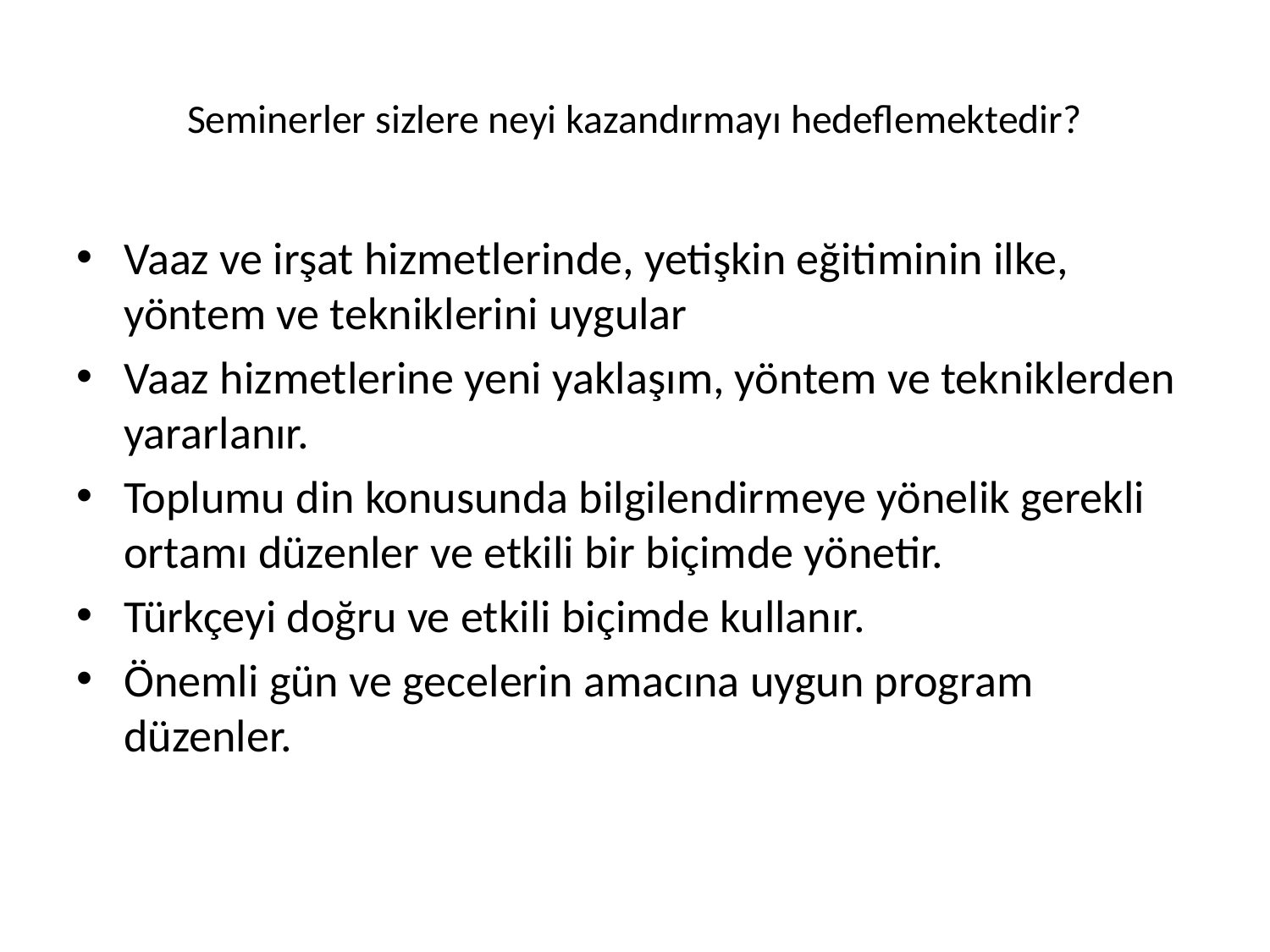

# Seminerler sizlere neyi kazandırmayı hedeflemektedir?
Vaaz ve irşat hizmetlerinde, yetişkin eğitiminin ilke, yöntem ve tekniklerini uygular
Vaaz hizmetlerine yeni yaklaşım, yöntem ve tekniklerden yararlanır.
Toplumu din konusunda bilgilendirmeye yönelik gerekli ortamı düzenler ve etkili bir biçimde yönetir.
Türkçeyi doğru ve etkili biçimde kullanır.
Önemli gün ve gecelerin amacına uygun program düzenler.